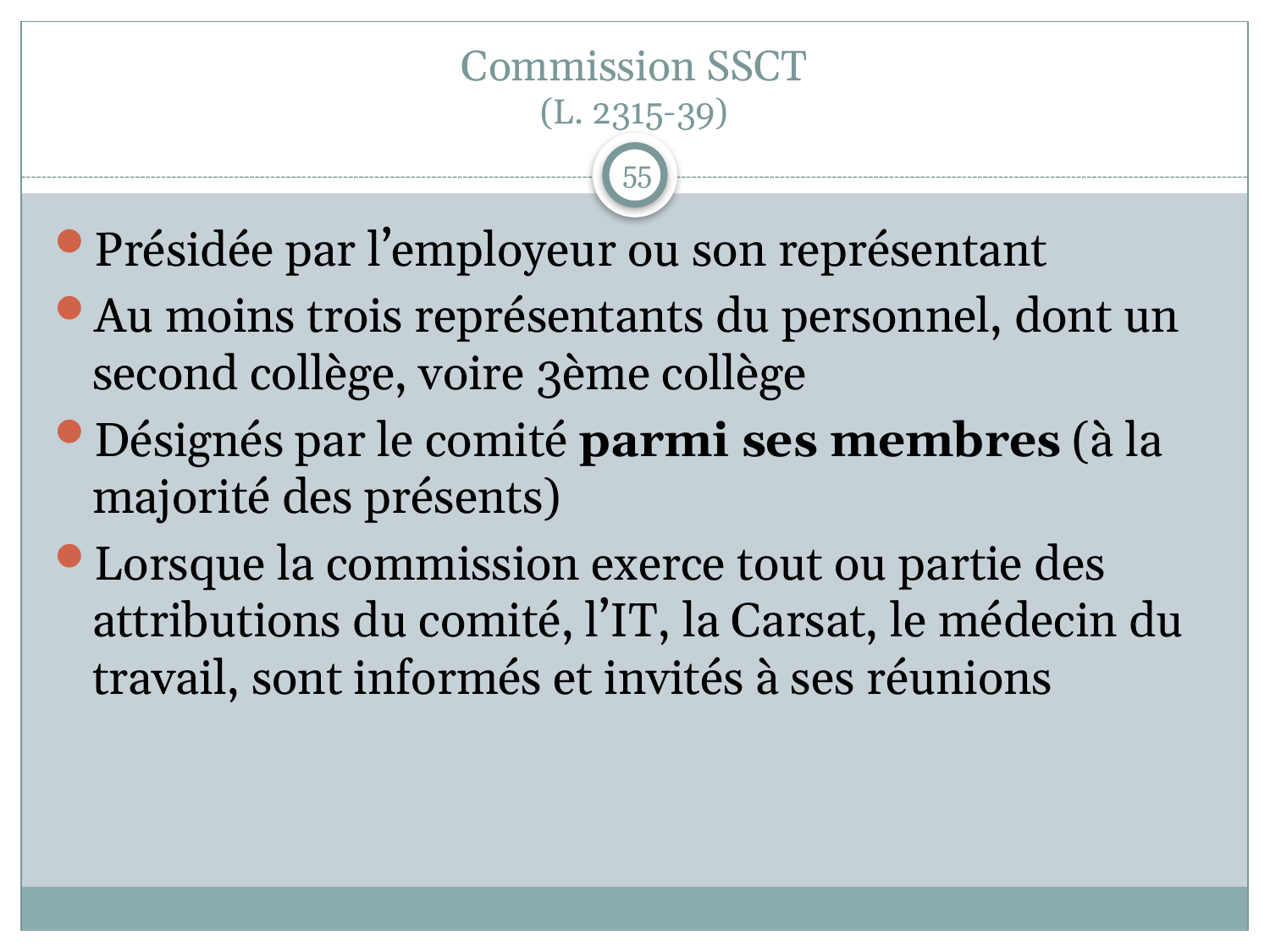

# Commission SSCT (L. 2315-39)
55
Présidée par l’employeur ou son représentant
Au moins trois représentants du personnel, dont un second collège, voire 3ème collège
Désignés par le comité parmi ses membres (à la majorité des présents)
Lorsque la commission exerce tout ou partie des attributions du comité, l’IT, la Carsat, le médecin du travail, sont informés et invités à ses réunions